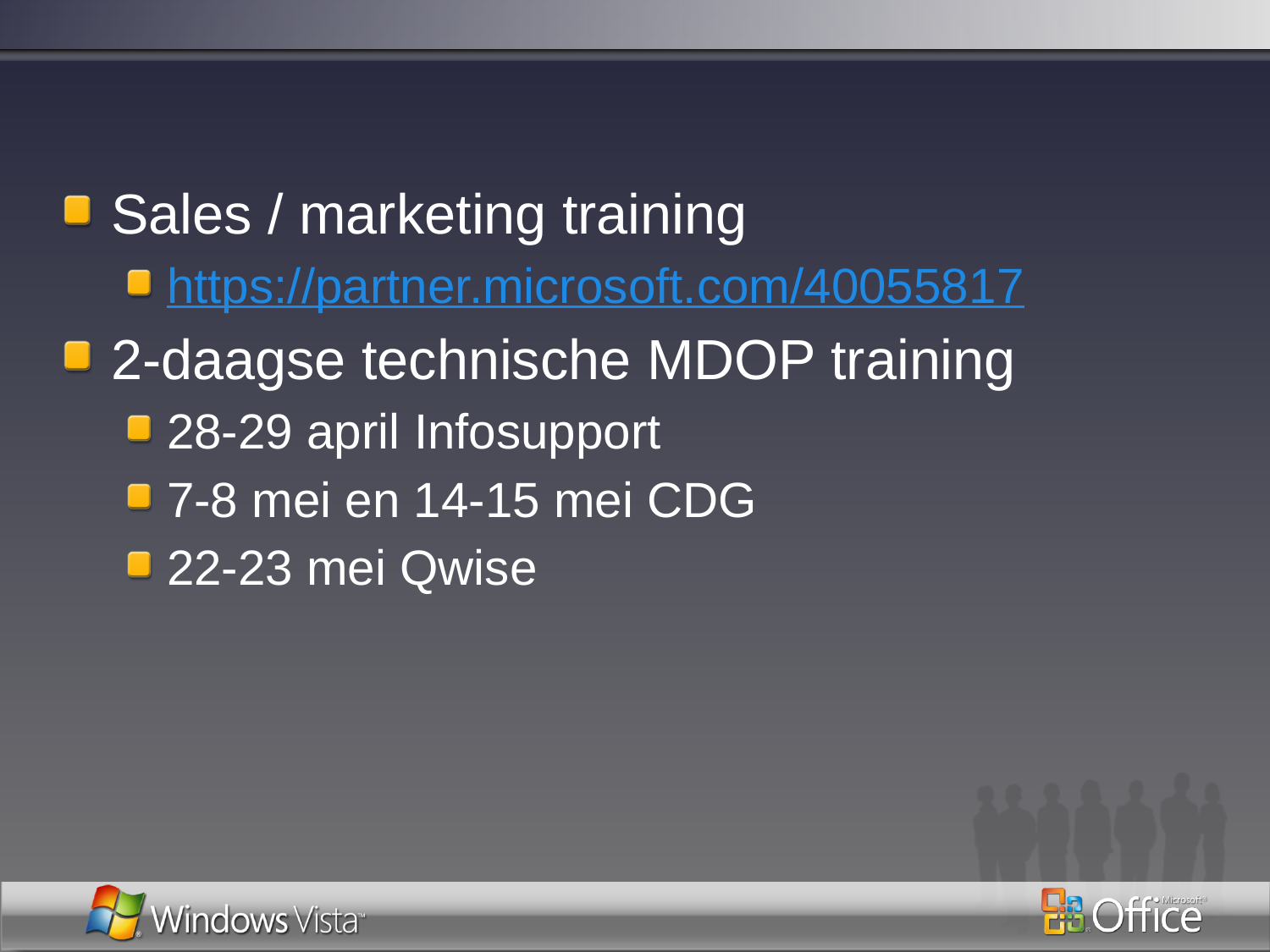

#
Sales / marketing training
https://partner.microsoft.com/40055817
2-daagse technische MDOP training
28-29 april Infosupport
7-8 mei en 14-15 mei CDG
22-23 mei Qwise